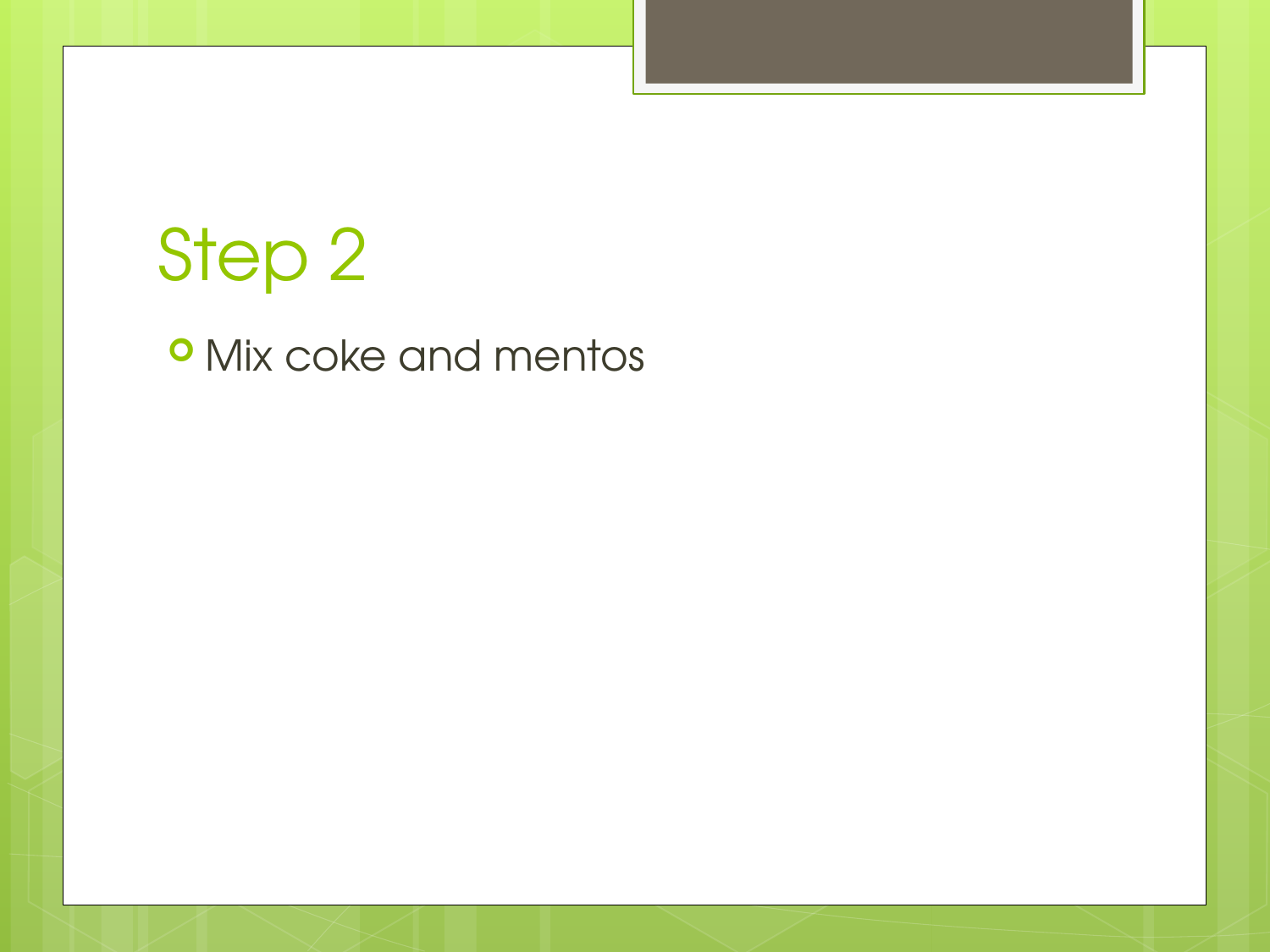

# Step 2
Mix coke and mentos